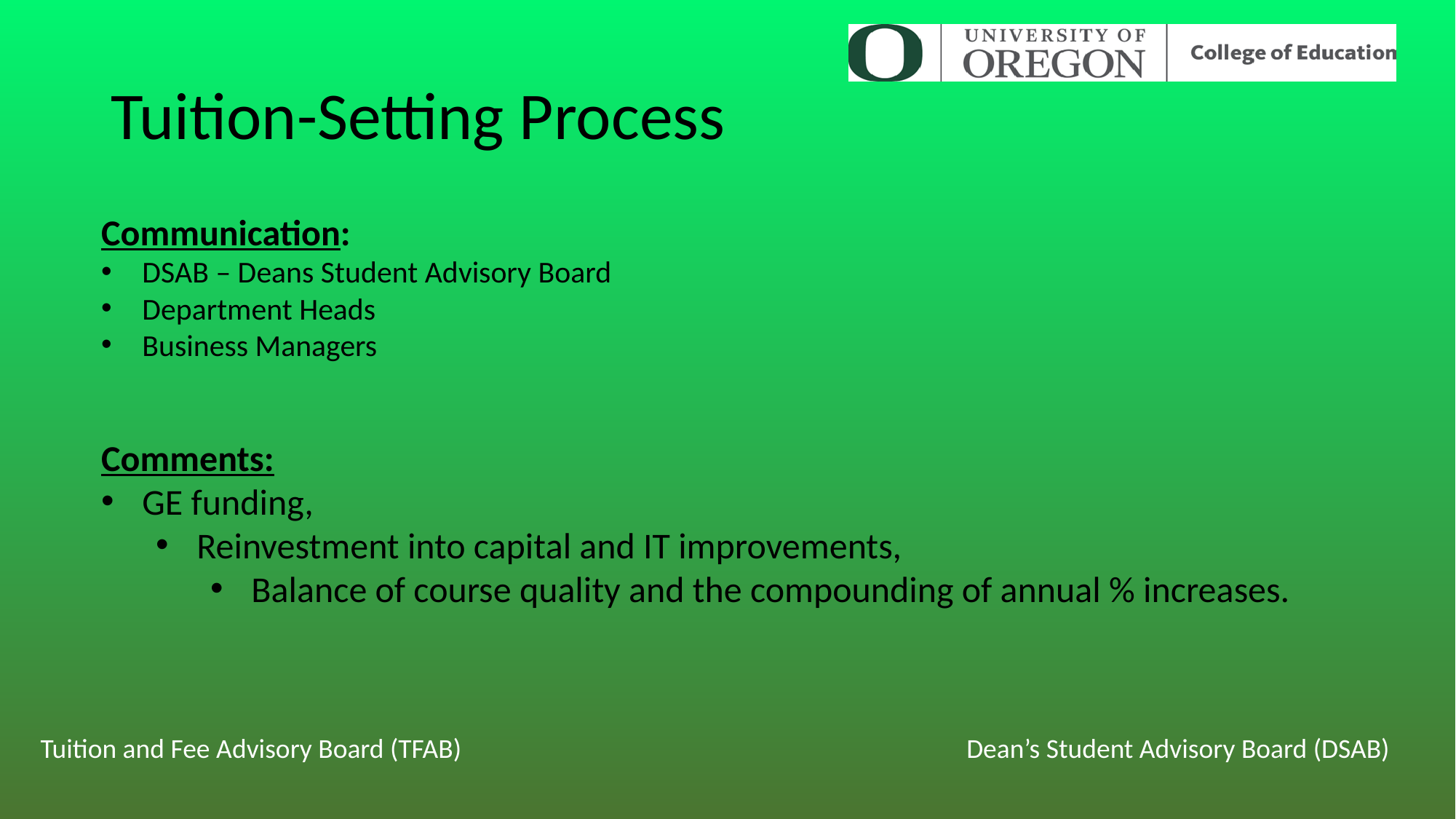

# Tuition-Setting Process
Communication:
DSAB – Deans Student Advisory Board
Department Heads
Business Managers

Comments:
GE funding,
Reinvestment into capital and IT improvements,
Balance of course quality and the compounding of annual % increases.